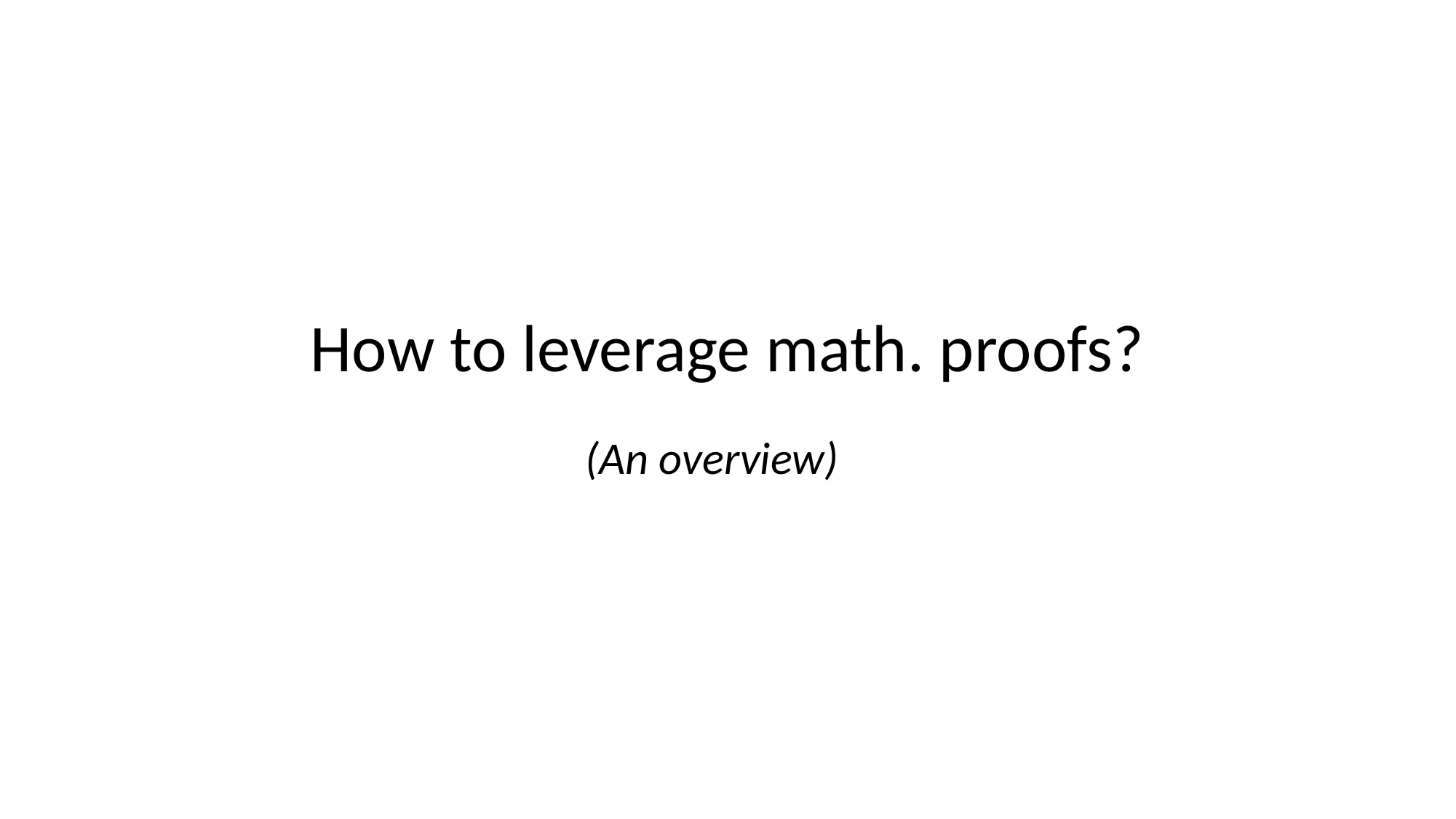

# How to leverage math. proofs?
(An overview)